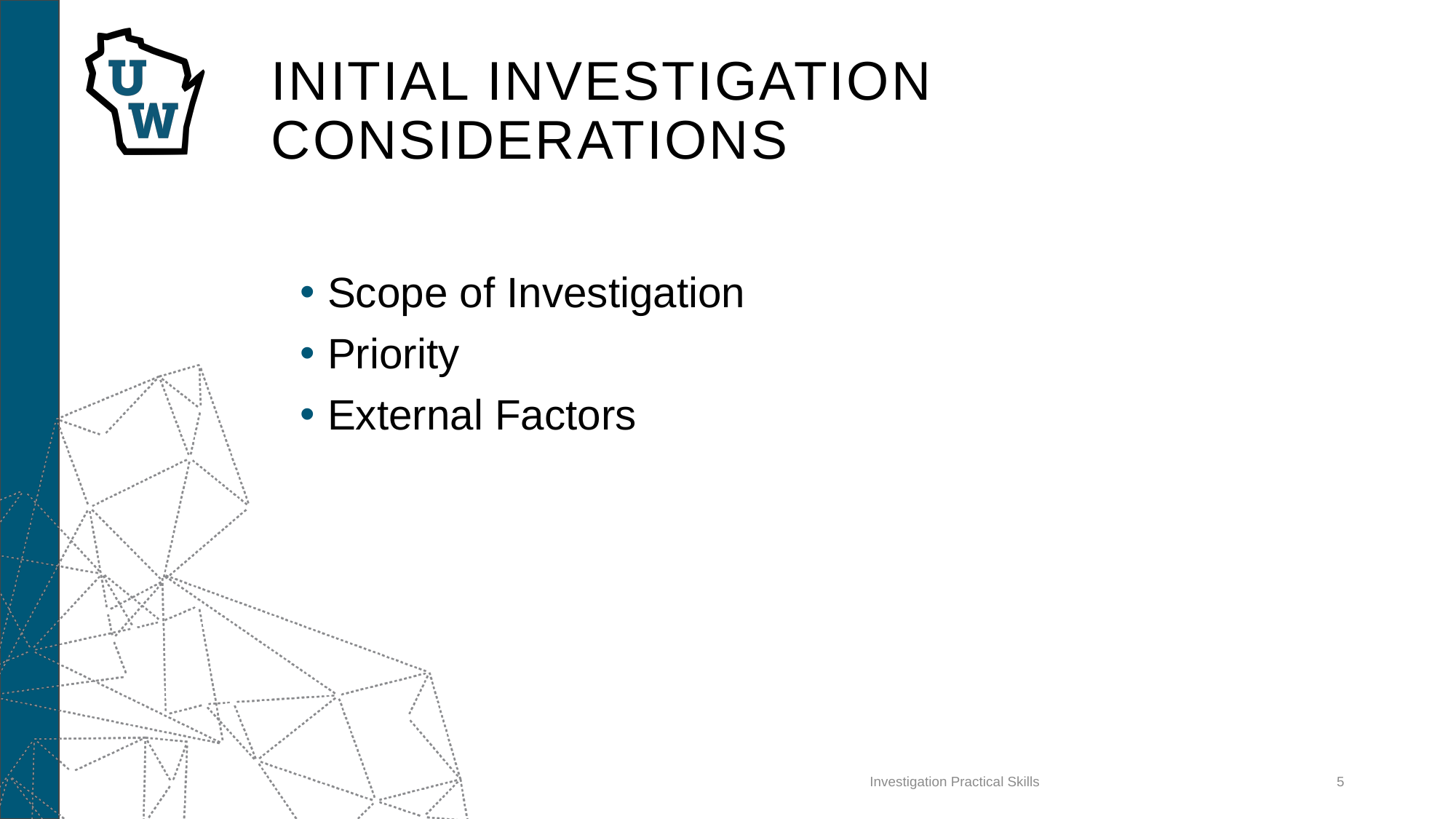

# Initial investigation considerations
Scope of Investigation
Priority
External Factors
Investigation Practical Skills
5